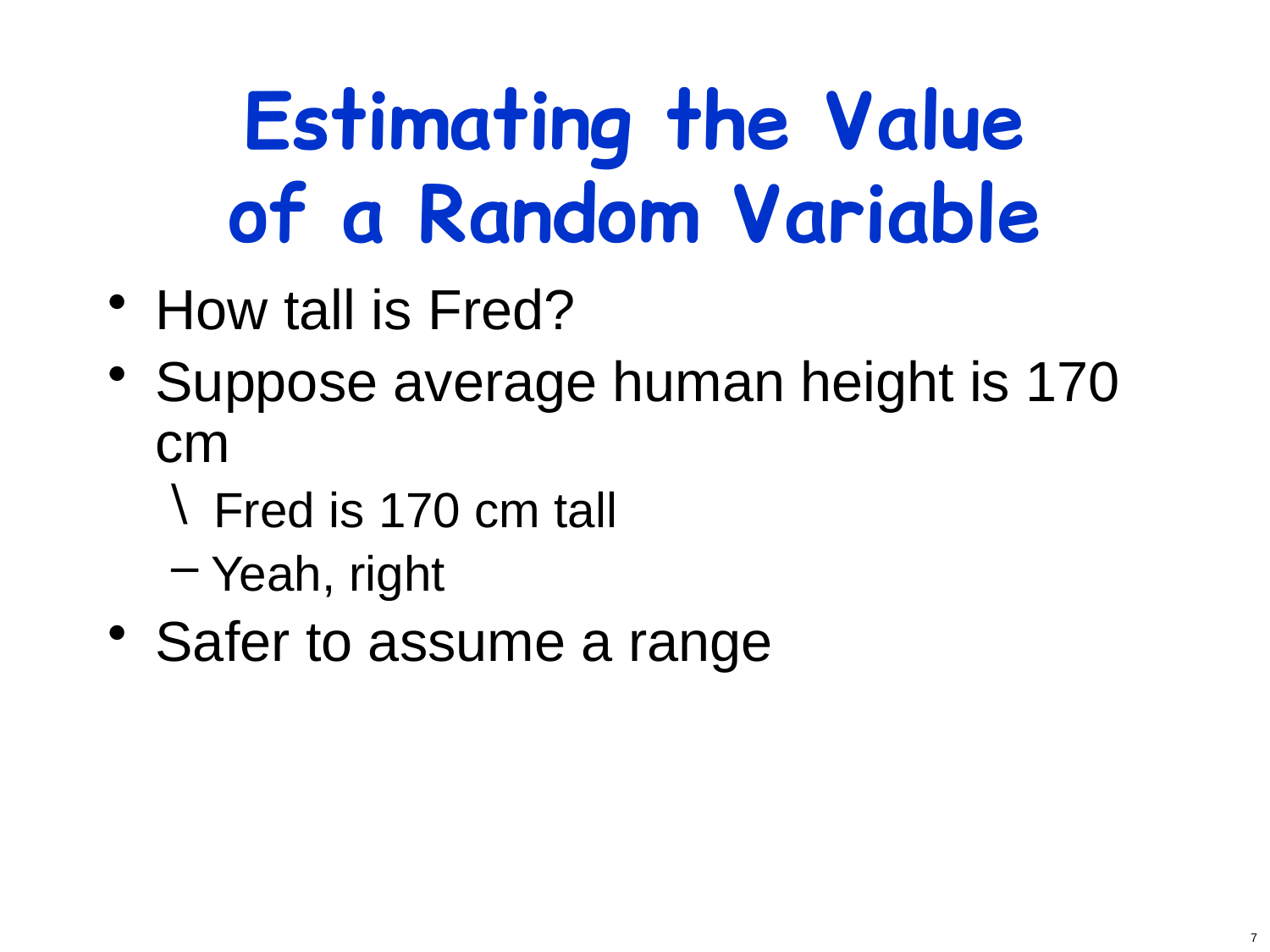

# Estimating the Value of a Random Variable
How tall is Fred?
Suppose average human height is 170 cm
Fred is 170 cm tall
Yeah, right
Safer to assume a range
7